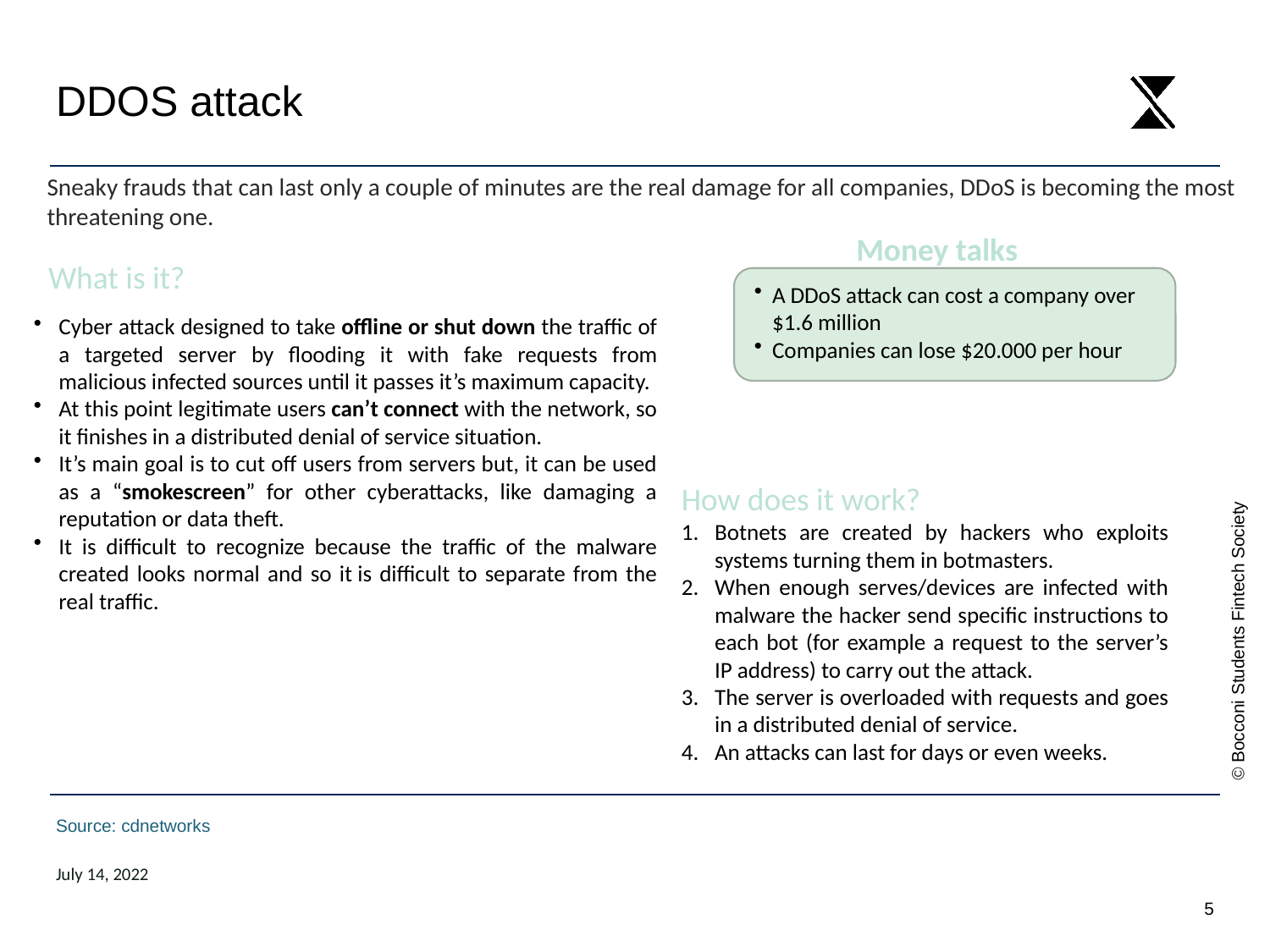

# DDOS attack
Sneaky frauds that can last only a couple of minutes are the real damage for all companies, DDoS is becoming the most threatening one.
Money talks
What is it?

A DDoS attack can cost a company over $1.6 million
Companies can lose $20.000 per hour
Cyber attack designed to take offline or shut down the traffic of a targeted server by flooding it with fake requests from malicious infected sources until it passes it’s maximum capacity.
At this point legitimate users can’t connect with the network, so it finishes in a distributed denial of service situation.
It’s main goal is to cut off users from servers but, it can be used as a “smokescreen” for other cyberattacks, like damaging a reputation or data theft.
It is difficult to recognize because the traffic of the malware created looks normal and so it is difficult to separate from the real traffic.
How does it work?
Botnets are created by hackers who exploits systems turning them in botmasters.
When enough serves/devices are infected with malware the hacker send specific instructions to each bot (for example a request to the server’s IP address) to carry out the attack.
The server is overloaded with requests and goes in a distributed denial of service.
An attacks can last for days or even weeks.
Source: cdnetworks
July 14, 2022

5